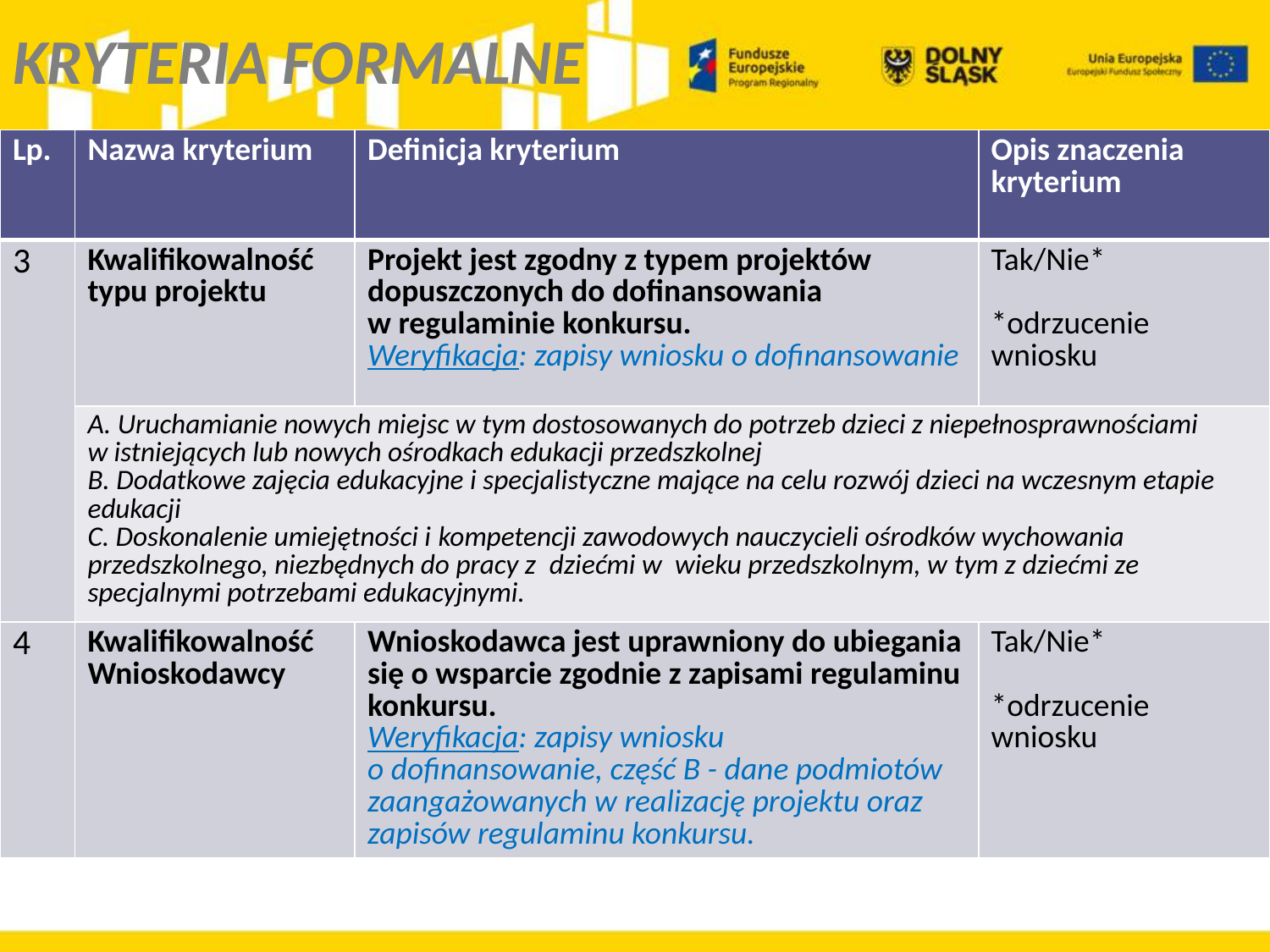

KRYTERIA FORMALNE

| Lp. | Nazwa kryterium | Definicja kryterium | Opis znaczenia kryterium |
| --- | --- | --- | --- |
| 3 | Kwalifikowalność typu projektu | Projekt jest zgodny z typem projektów dopuszczonych do dofinansowania w regulaminie konkursu. Weryfikacja: zapisy wniosku o dofinansowanie | Tak/Nie\* \*odrzucenie wniosku |
|  | A. Uruchamianie nowych miejsc w tym dostosowanych do potrzeb dzieci z niepełnosprawnościami w istniejących lub nowych ośrodkach edukacji przedszkolnej B. Dodatkowe zajęcia edukacyjne i specjalistyczne mające na celu rozwój dzieci na wczesnym etapie edukacji C. Doskonalenie umiejętności i kompetencji zawodowych nauczycieli ośrodków wychowania przedszkolnego, niezbędnych do pracy z  dziećmi w  wieku przedszkolnym, w tym z dziećmi ze specjalnymi potrzebami edukacyjnymi. |  |  |
| 4 | Kwalifikowalność Wnioskodawcy | Wnioskodawca jest uprawniony do ubiegania się o wsparcie zgodnie z zapisami regulaminu konkursu.  Weryfikacja: zapisy wniosku o dofinansowanie, część B - dane podmiotów zaangażowanych w realizację projektu oraz zapisów regulaminu konkursu. | Tak/Nie\* \*odrzucenie wniosku |